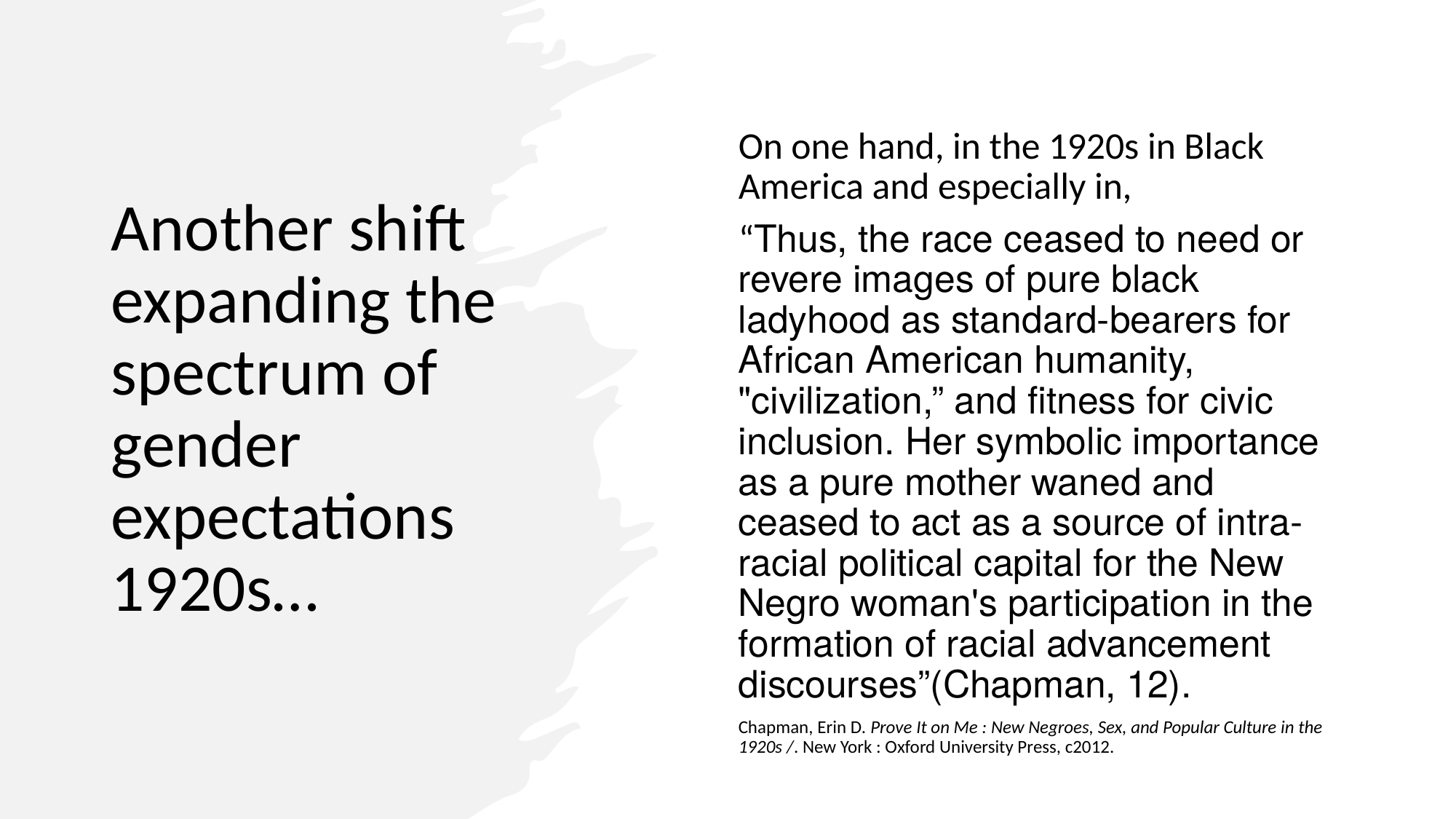

# Another shift expanding the spectrum of gender expectations 1920s…
On one hand, in the 1920s in Black America and especially in,
“Thus, the race ceased to need or revere images of pure black ladyhood as standard-bearers for African American humanity, "civilization,” and fitness for civic inclusion. Her symbolic importance as a pure mother waned and ceased to act as a source of intra-racial political capital for the New Negro woman's participation in the formation of racial advancement discourses”(Chapman, 12).
Chapman, Erin D. Prove It on Me : New Negroes, Sex, and Popular Culture in the 1920s /. New York : Oxford University Press, c2012.